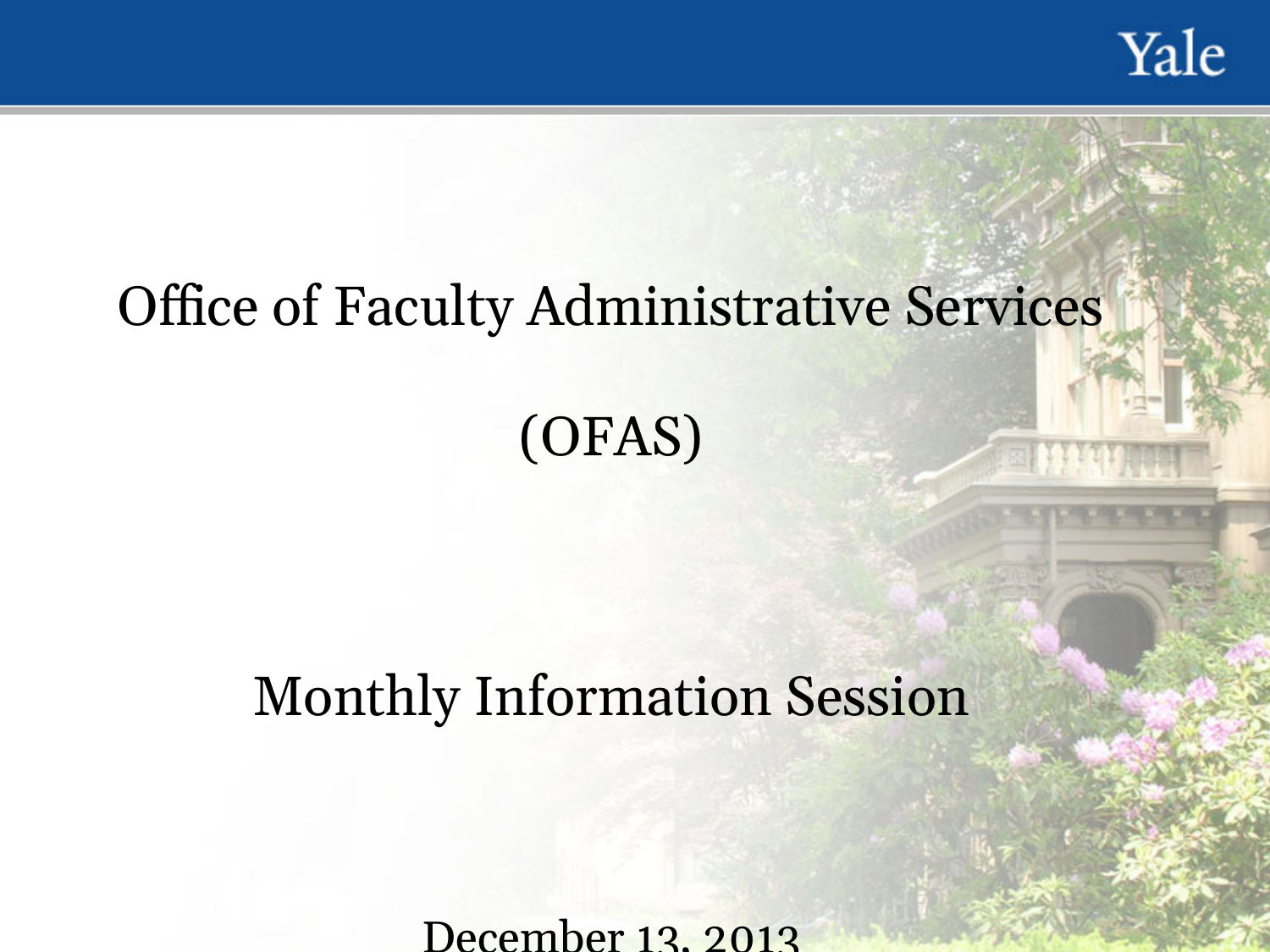

Office of Faculty Administrative Services (OFAS)

Monthly Information Session

December 13, 2013